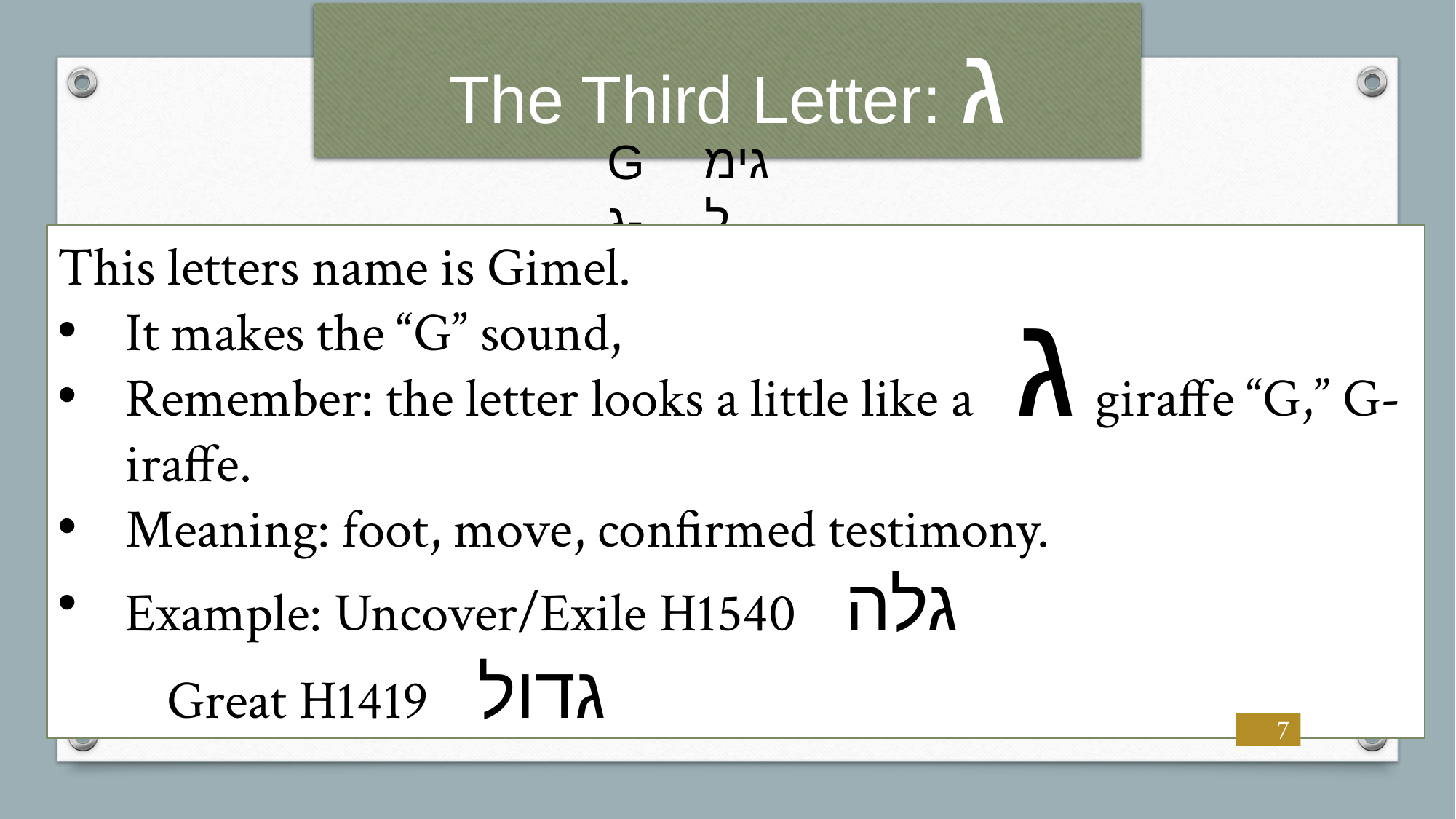

# The Third Letter: ג
גימל
G ג-
This letters name is Gimel.
It makes the “G” sound,
Remember: the letter looks a little like a          giraffe “G,” G-iraffe.
Meaning: foot, move, confirmed testimony.
Example: Uncover/Exile H1540    גלה
	Great H1419    גדול
ג
7